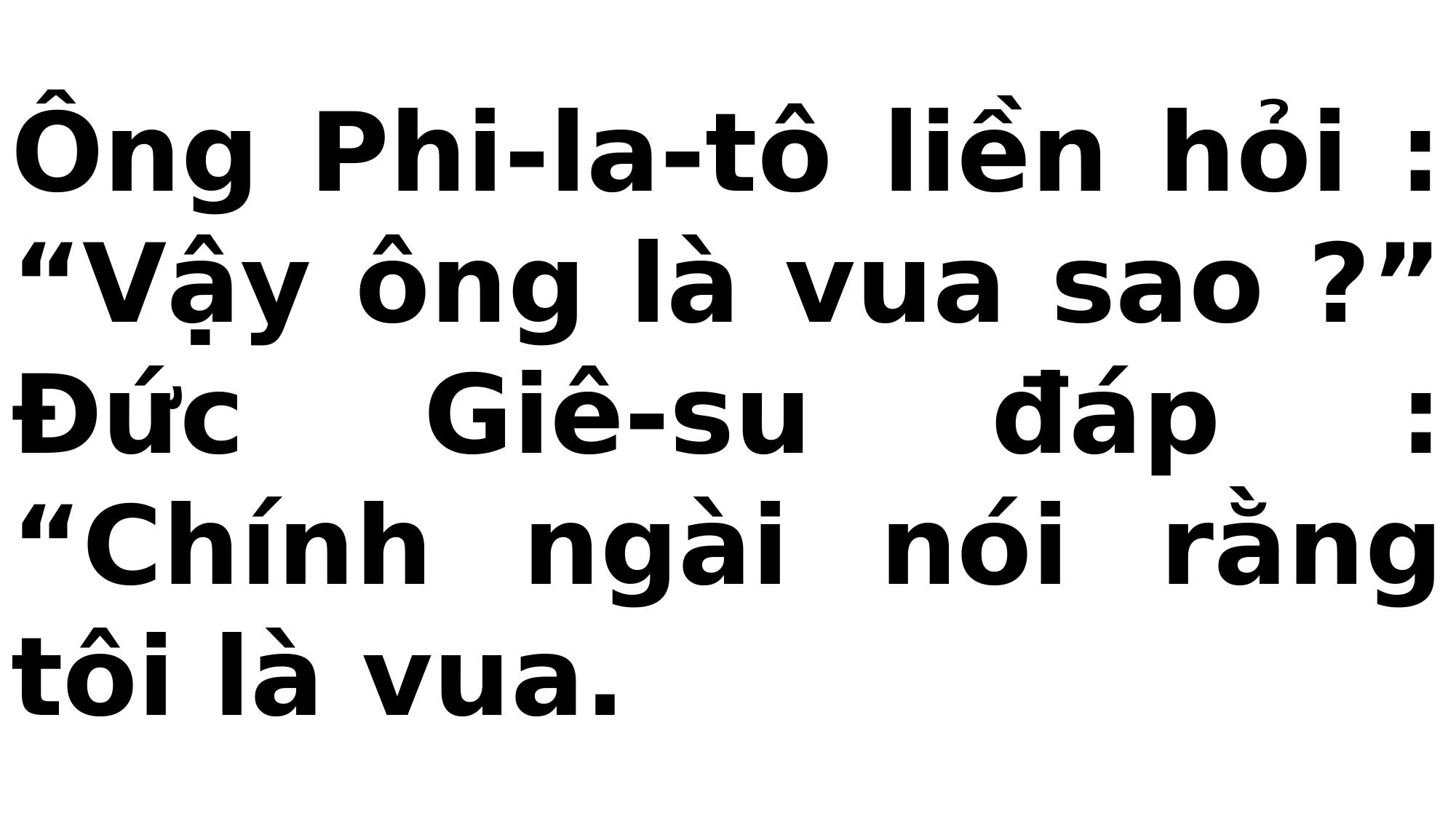

# Ông Phi-la-tô liền hỏi : “Vậy ông là vua sao ?” Đức Giê-su đáp : “Chính ngài nói rằng tôi là vua.